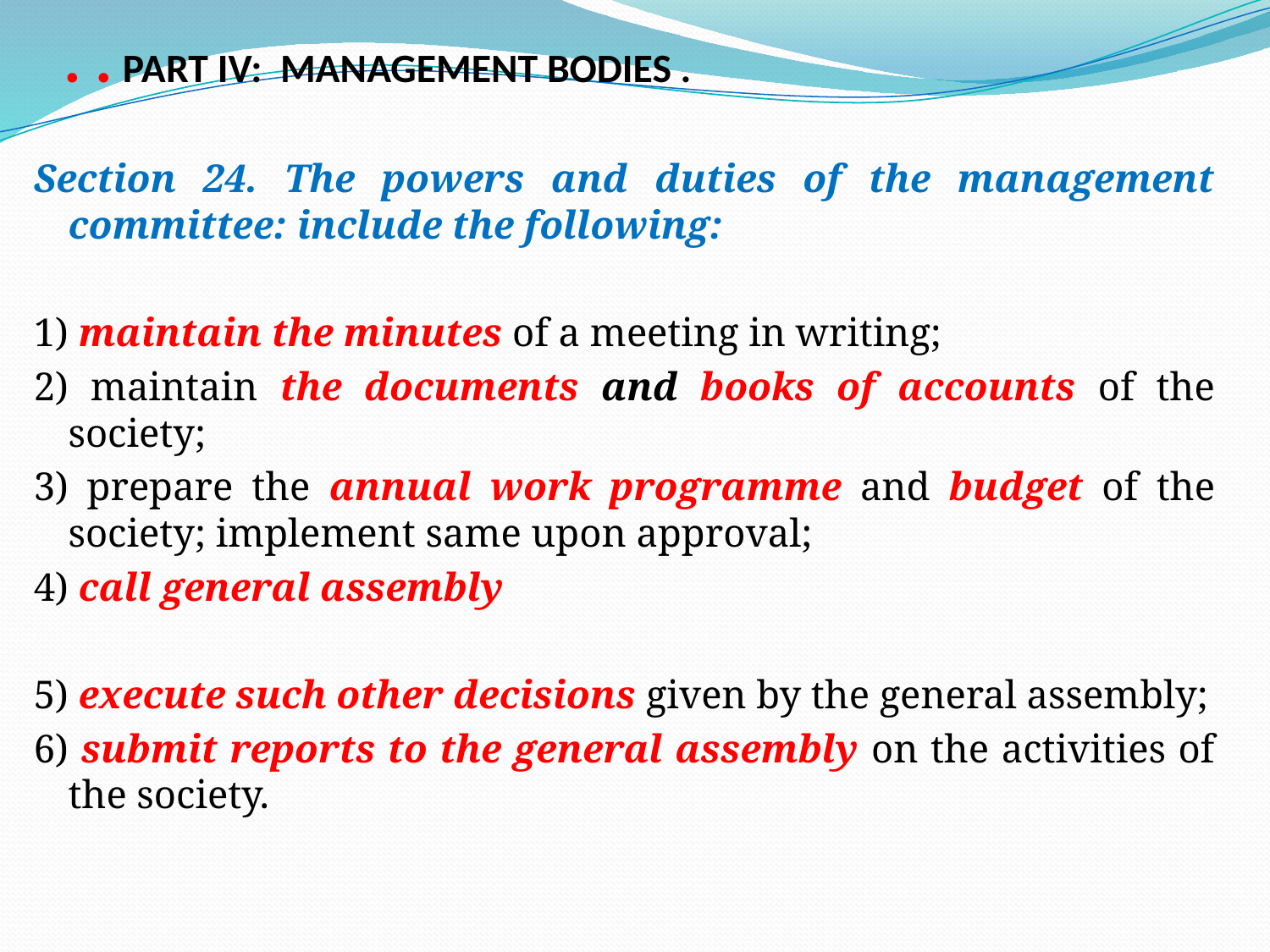

# . . PART IV:  MANAGEMENT BODIES .
Section 24. The powers and duties of the management committee: include the following:

1) maintain the minutes of a meeting in writing;
2) maintain the documents and books of accounts of the society;
3) prepare the annual work programme and budget of the society; implement same upon approval;
4) call general assembly

5) execute such other decisions given by the general assembly;
6) submit reports to the general assembly on the activities of the society.